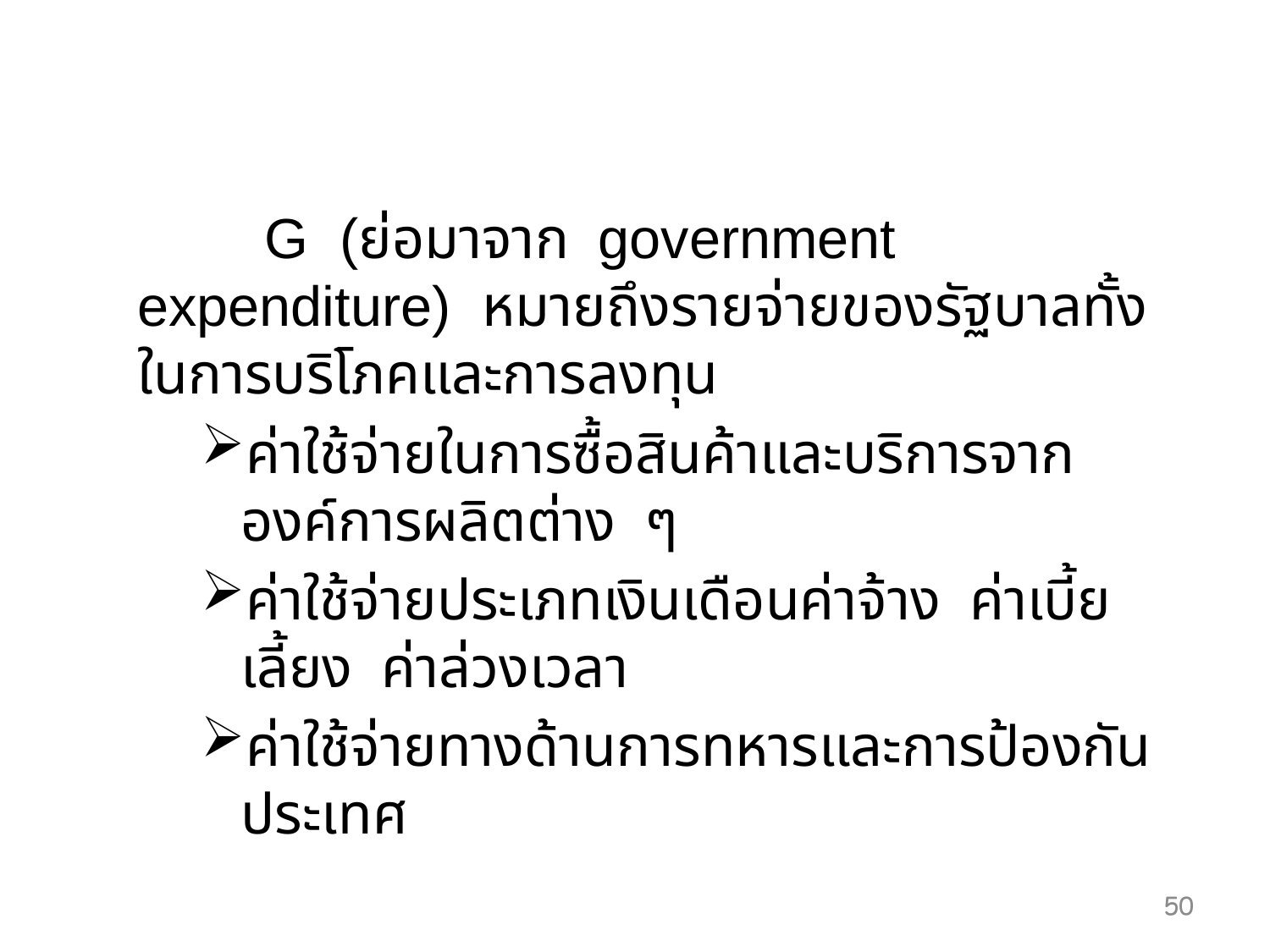

G  (ย่อมาจาก  government  expenditure)  หมายถึงรายจ่ายของรัฐบาลทั้งในการบริโภคและการลงทุน
ค่าใช้จ่ายในการซื้อสินค้าและบริการจากองค์การผลิตต่าง  ๆ
ค่าใช้จ่ายประเภทเงินเดือนค่าจ้าง  ค่าเบี้ยเลี้ยง  ค่าล่วงเวลา
ค่าใช้จ่ายทางด้านการทหารและการป้องกันประเทศ
50